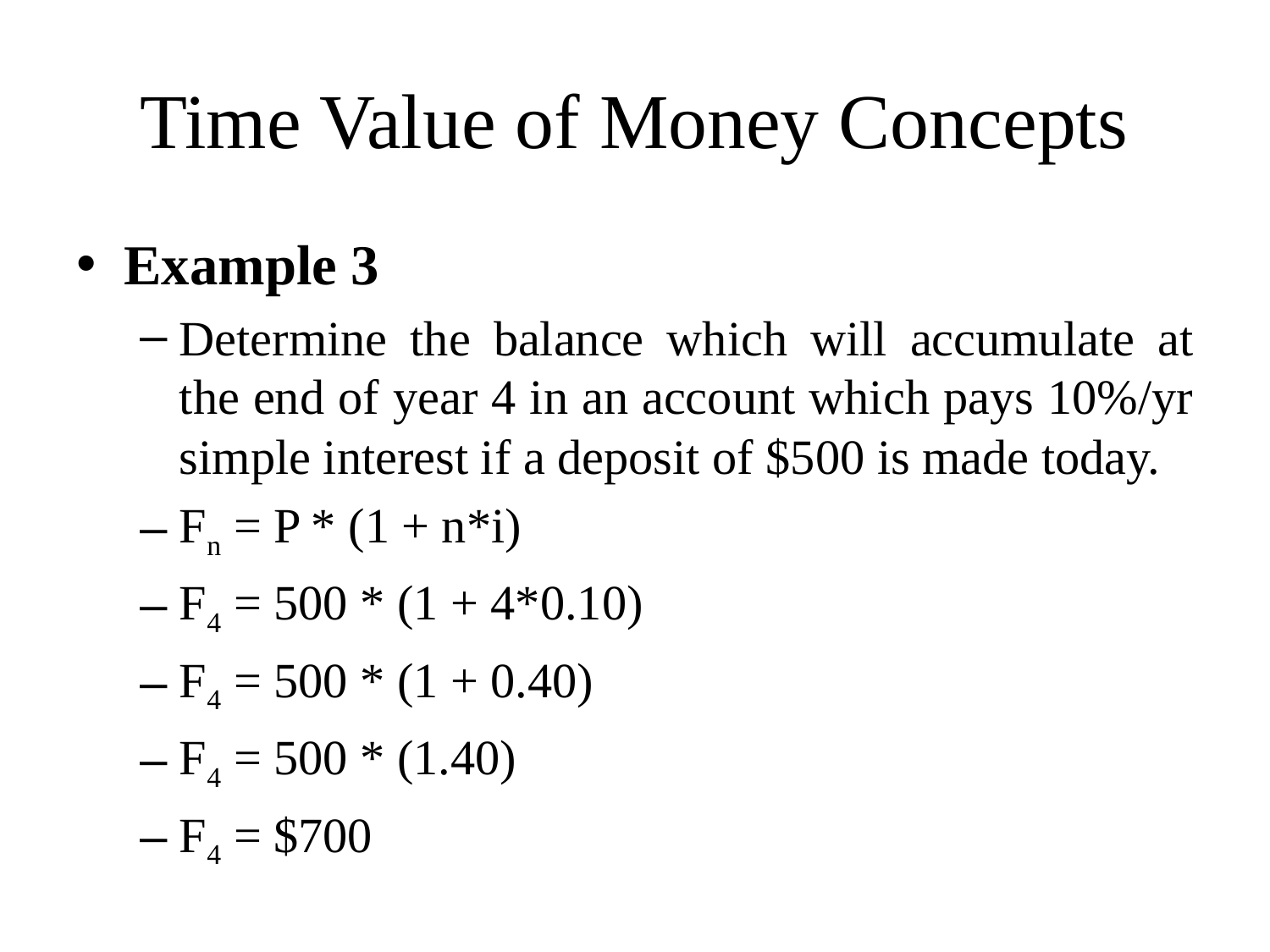

# Time Value of Money Concepts
Example 3
Determine the balance which will accumulate at the end of year 4 in an account which pays 10%/yr simple interest if a deposit of $500 is made today.
Fn = P * (1 + n*i)
F4 = 500 * (1 + 4*0.10)
F4 = 500 * (1 + 0.40)
F4 = 500 * (1.40)
F4 = $700